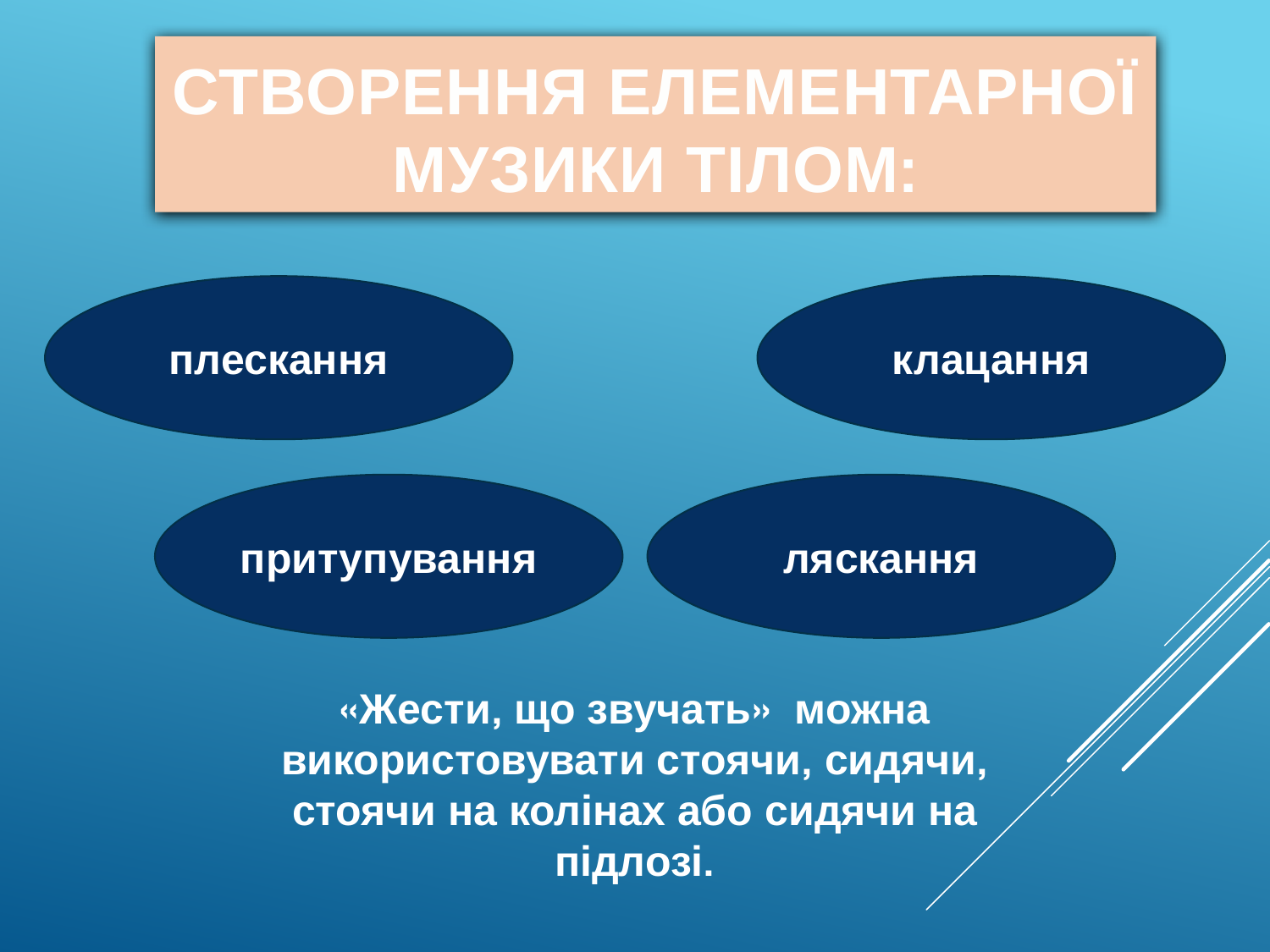

# Створення елементарної музики тілом:
плескання
клацання
притупування
ляскання
«Жести, що звучать»  можна використовувати стоячи, сидячи, стоячи на колінах або сидячи на підлозі.